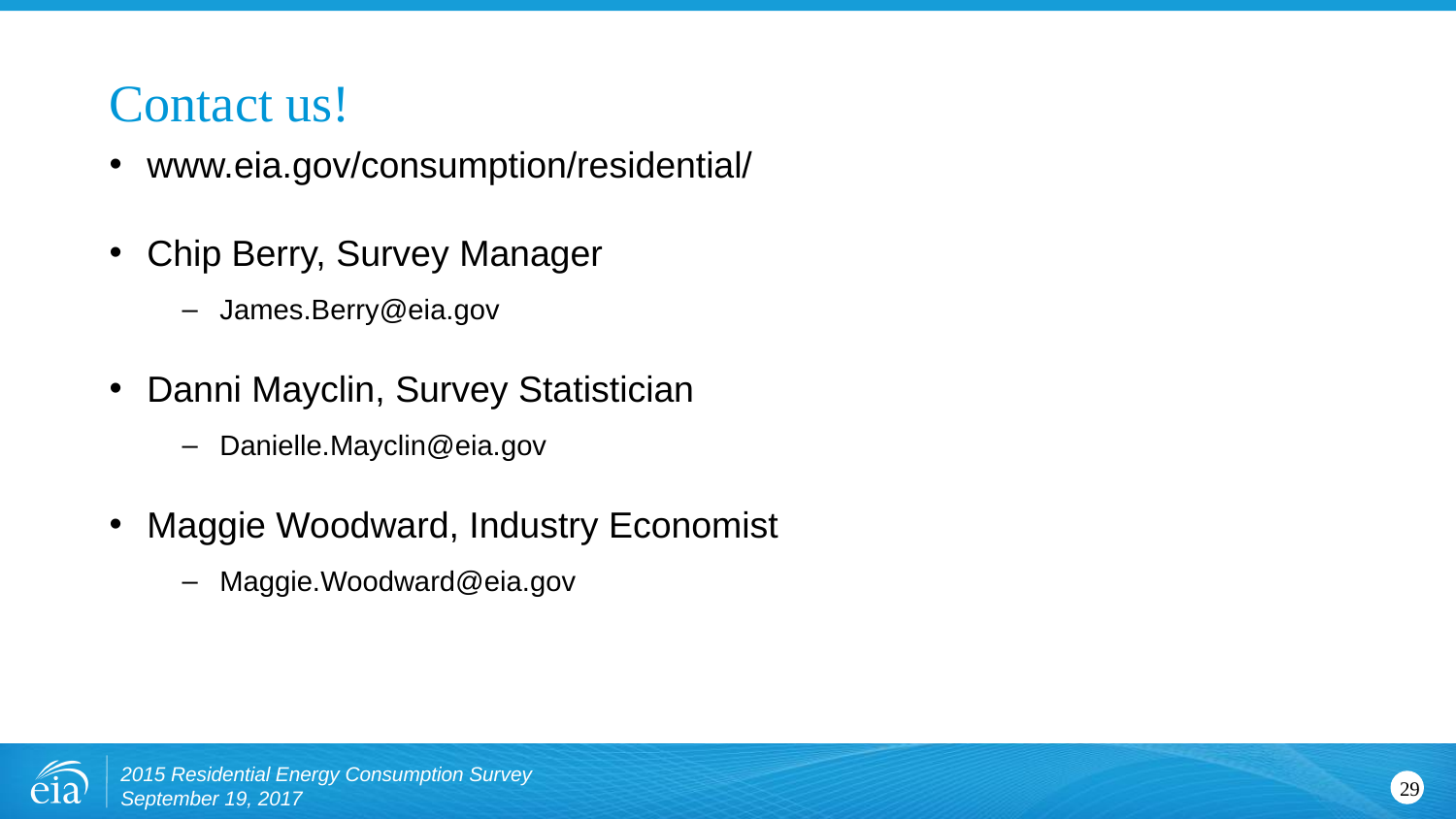

# Contact us!
www.eia.gov/consumption/residential/
Chip Berry, Survey Manager
James.Berry@eia.gov
Danni Mayclin, Survey Statistician
Danielle.Mayclin@eia.gov
Maggie Woodward, Industry Economist
Maggie.Woodward@eia.gov
2015 Residential Energy Consumption Survey  September 19, 2017
29